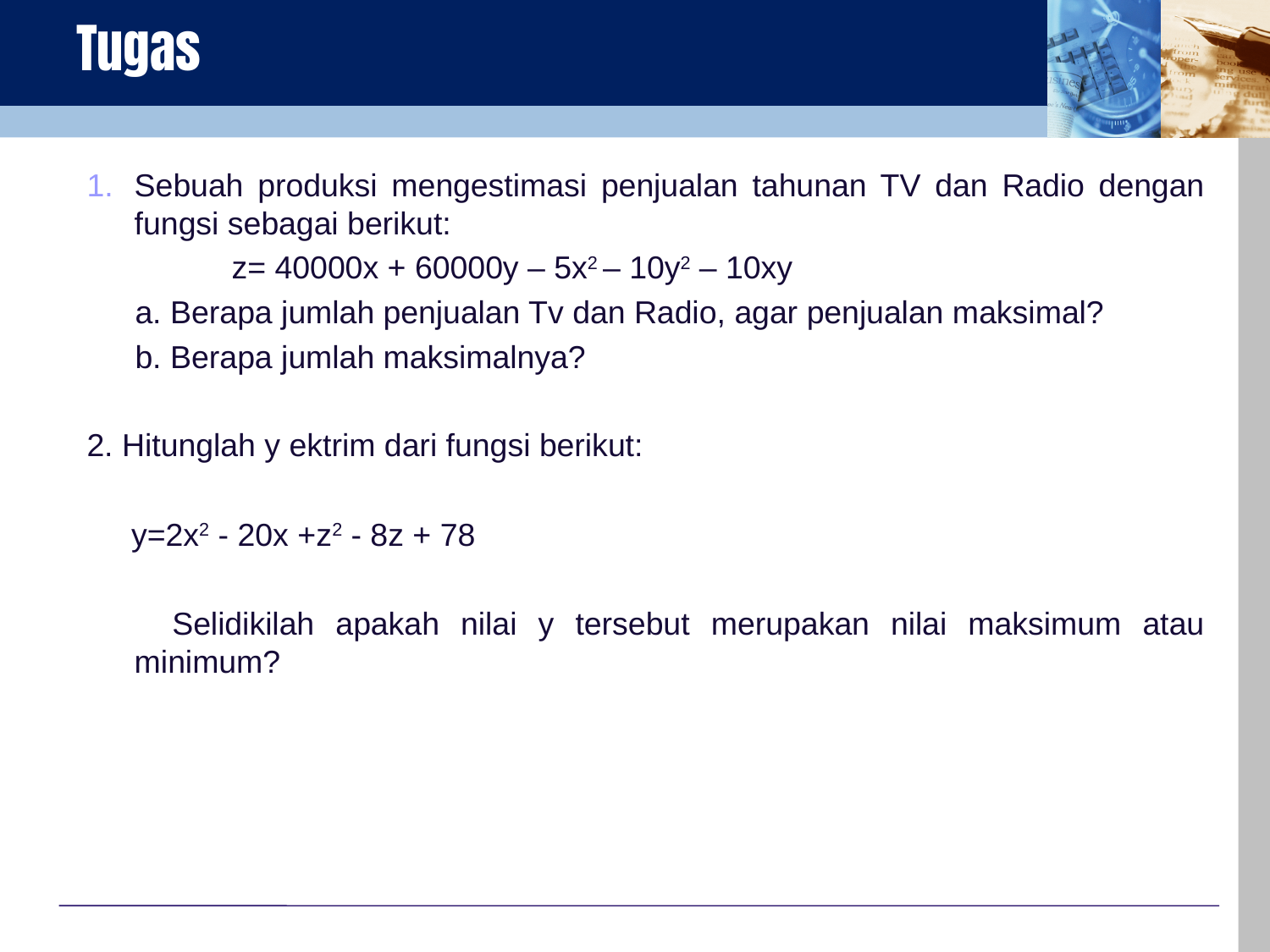

# Tugas
Sebuah produksi mengestimasi penjualan tahunan TV dan Radio dengan fungsi sebagai berikut:
	  z= 40000x + 60000y – 5x2 – 10y2 – 10xy
 a. Berapa jumlah penjualan Tv dan Radio, agar penjualan maksimal?
 b. Berapa jumlah maksimalnya?

2. Hitunglah y ektrim dari fungsi berikut:

     y=2x2 - 20x +z2 - 8z + 78

    Selidikilah apakah nilai y tersebut merupakan nilai maksimum atau minimum?